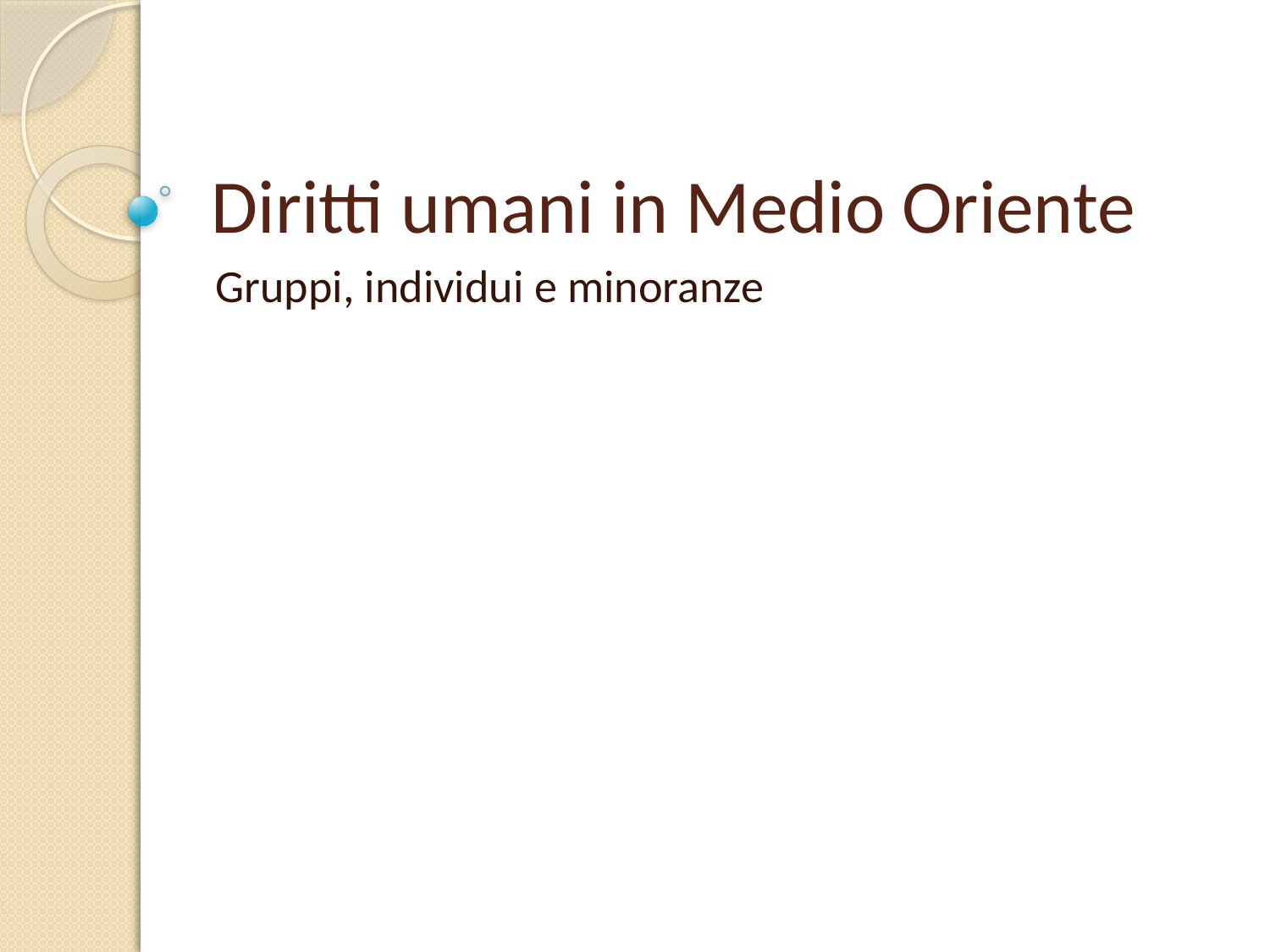

# Diritti umani in Medio Oriente
Gruppi, individui e minoranze